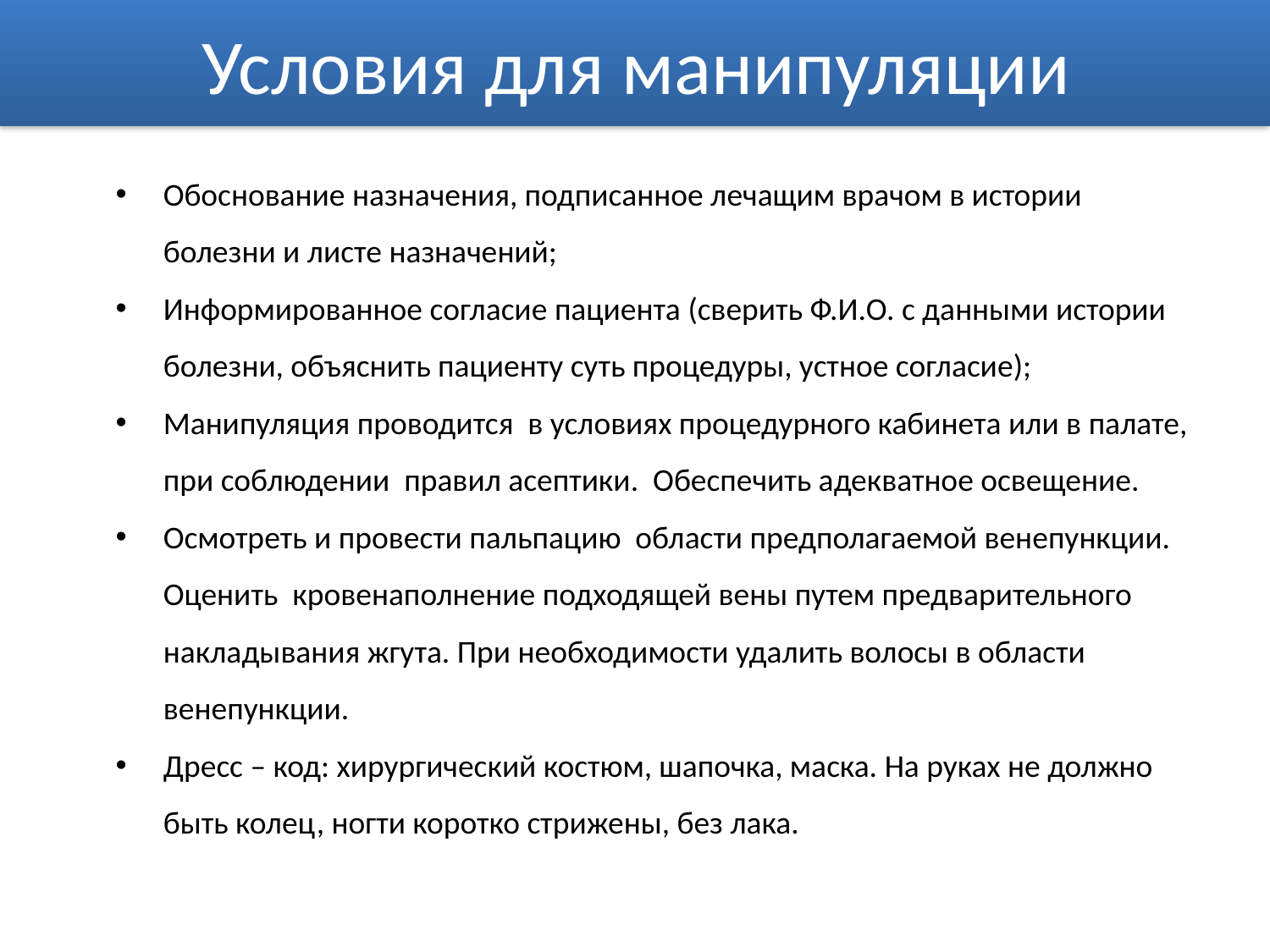

# Условия для манипуляции
Обоснование назначения, подписанное лечащим врачом в истории болезни и листе назначений;
Информированное согласие пациента (сверить Ф.И.О. с данными истории болезни, объяснить пациенту суть процедуры, устное согласие);
Манипуляция проводится  в условиях процедурного кабинета или в палате, при соблюдении  правил асептики.  Обеспечить адекватное освещение.
Осмотреть и провести пальпацию  области предполагаемой венепункции. Оценить  кровенаполнение подходящей вены путем предварительного накладывания жгута. При необходимости удалить волосы в области венепункции.
Дресс – код: хирургический костюм, шапочка, маска. На руках не должно быть колец, ногти коротко стрижены, без лака.